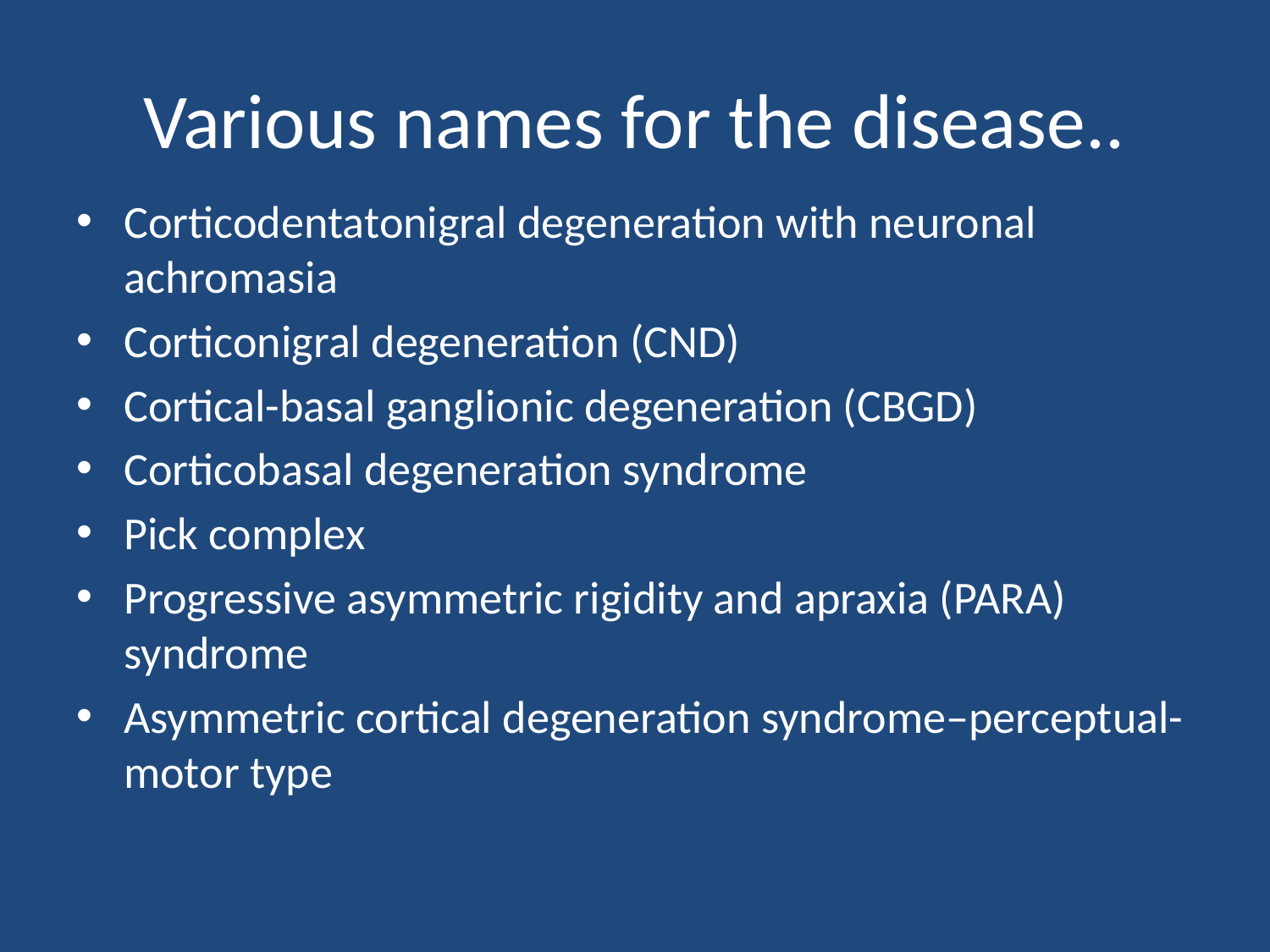

# Various names for the disease..
Corticodentatonigral degeneration with neuronal achromasia
Corticonigral degeneration (CND)
Cortical-basal ganglionic degeneration (CBGD)
Corticobasal degeneration syndrome
Pick complex
Progressive asymmetric rigidity and apraxia (PARA) syndrome
Asymmetric cortical degeneration syndrome–perceptual-motor type